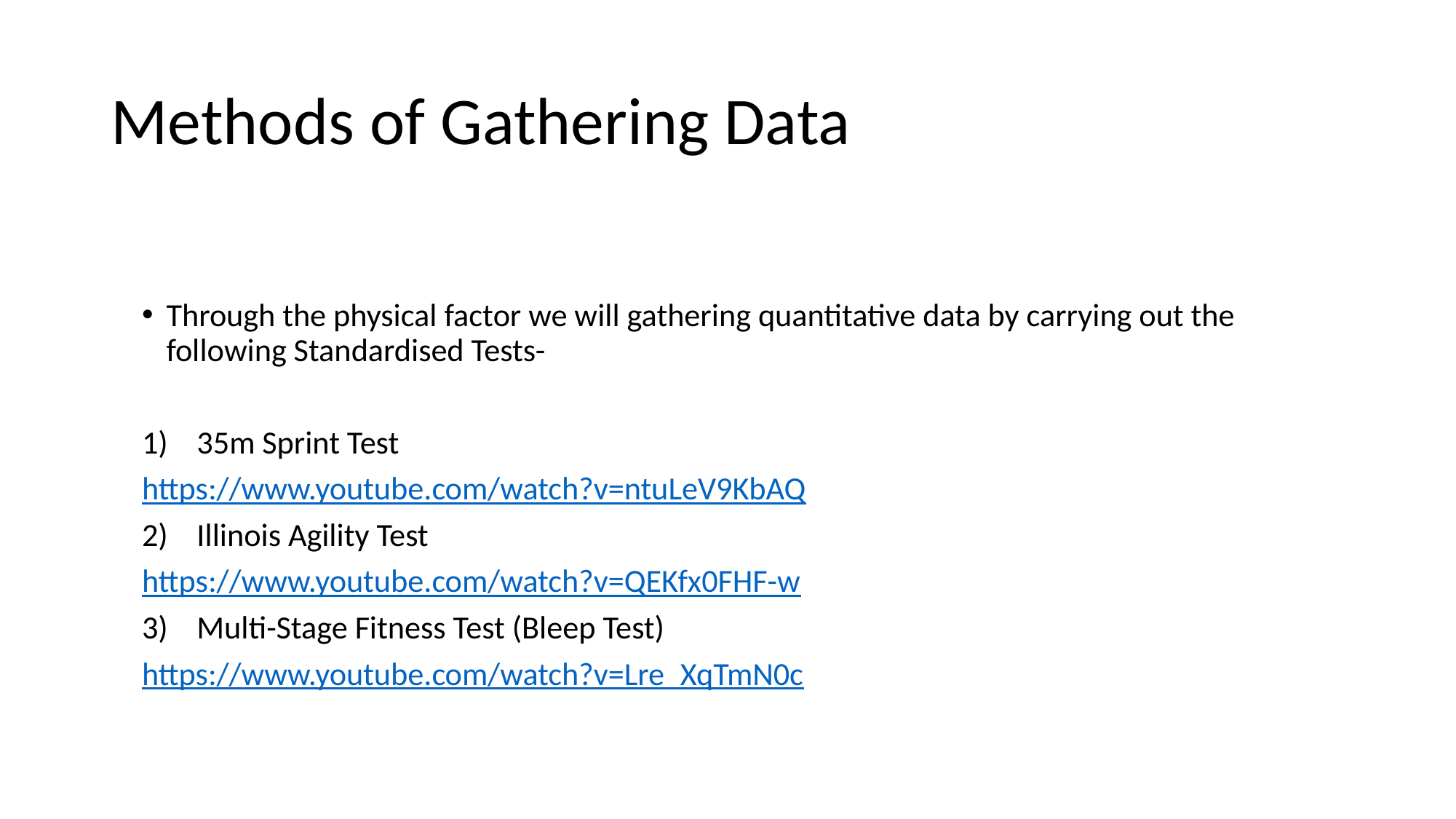

# Methods of Gathering Data
Through the physical factor we will gathering quantitative data by carrying out the following Standardised Tests-

35m Sprint Test
https://www.youtube.com/watch?v=ntuLeV9KbAQ
Illinois Agility Test
https://www.youtube.com/watch?v=QEKfx0FHF-w
Multi-Stage Fitness Test (Bleep Test)
https://www.youtube.com/watch?v=Lre_XqTmN0c